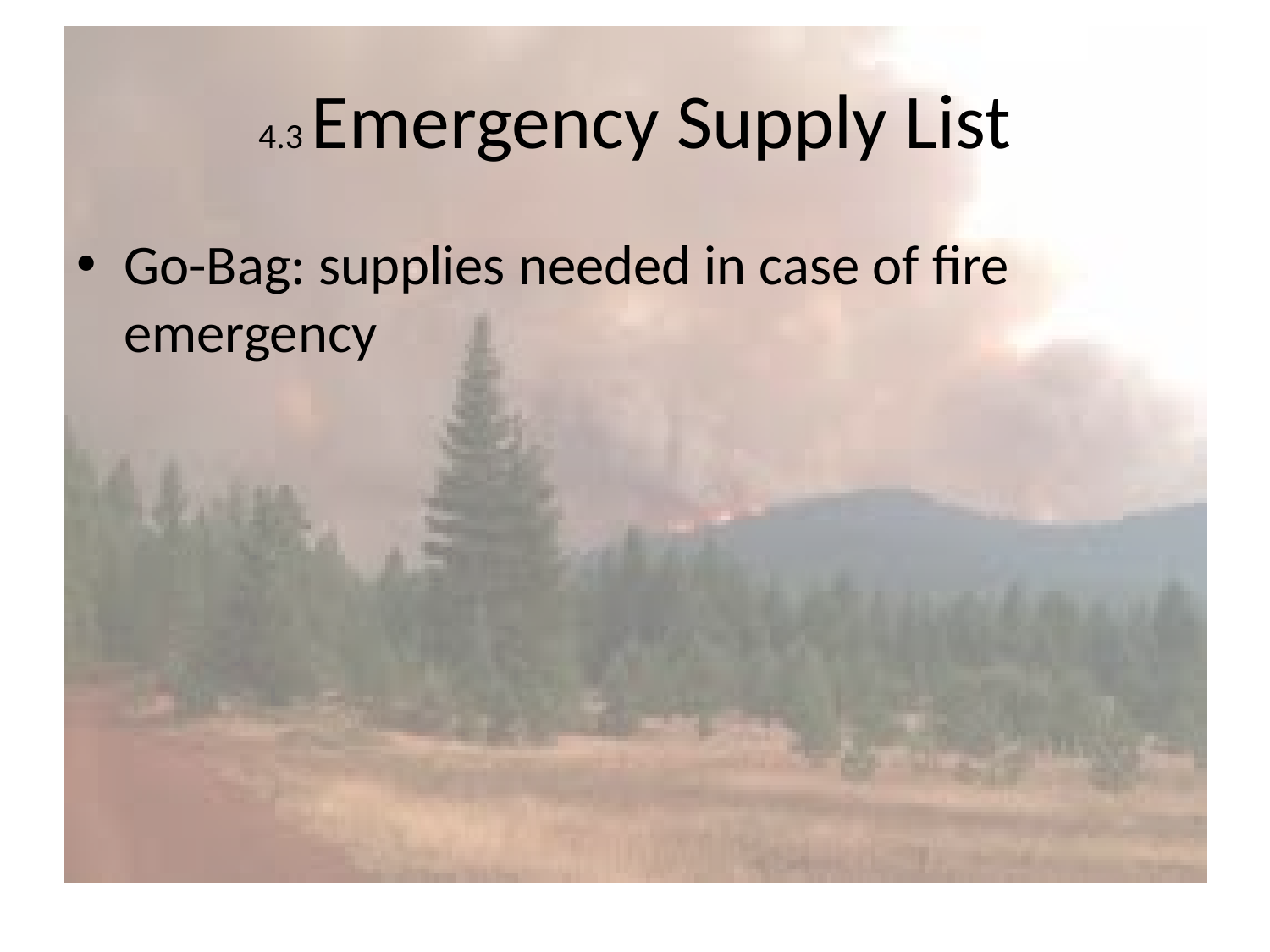

# 4.3 Emergency Supply List
Go-Bag: supplies needed in case of fire emergency